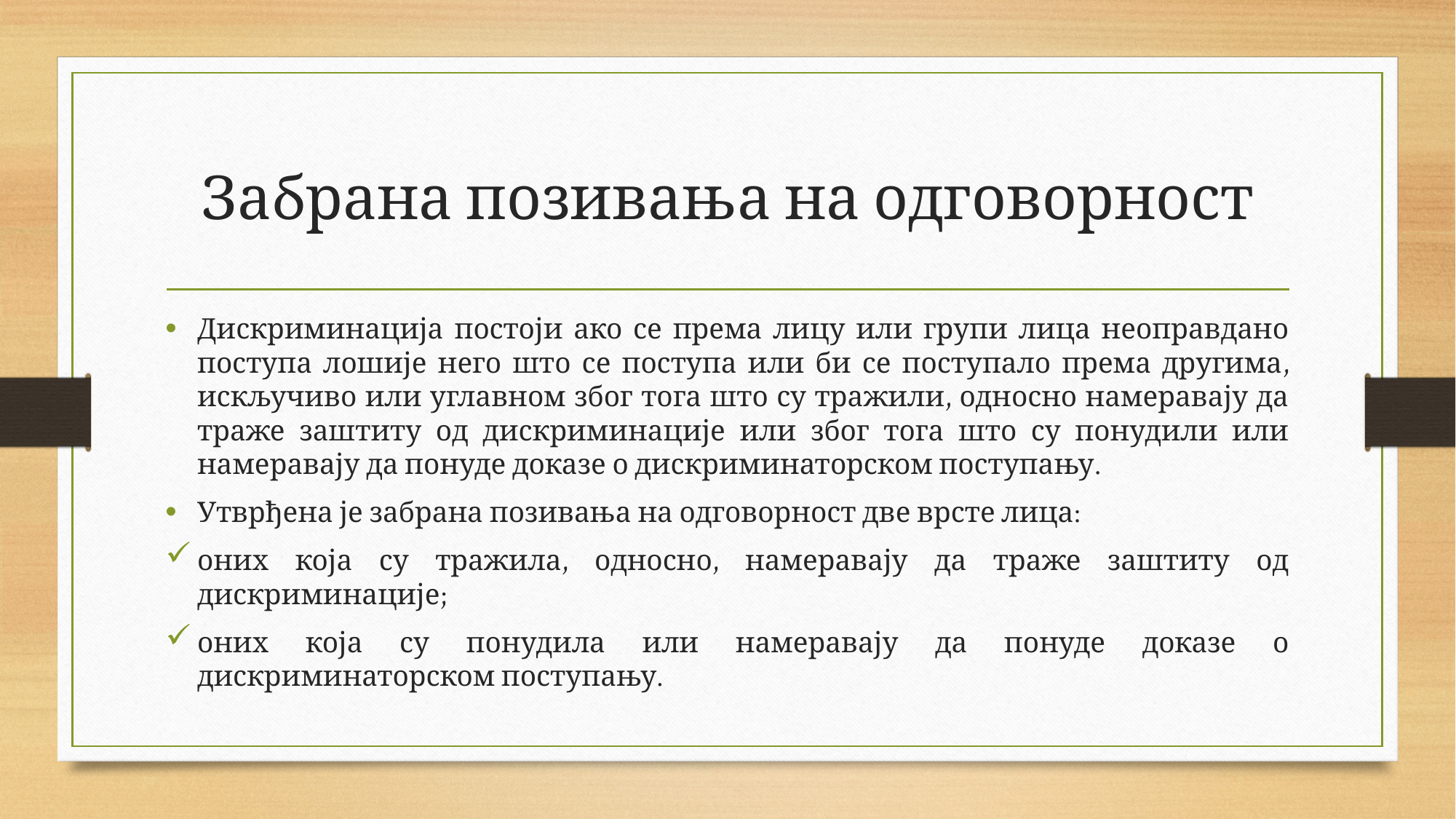

# Забрана позивања на одговорност
Дискриминација постоји ако се према лицу или групи лица неоправдано поступа лошије него што се поступа или би се поступало према другима, искључиво или углавном због тога што су тражили, односно намеравају да траже заштиту од дискриминације или због тога што су понудили или намеравају да понуде доказе о дискриминаторском поступању.
Утврђена је забрана позивања на одговорност две врсте лица:
оних која су тражила, односно, намеравају да траже заштиту од дискриминације;
оних која су понудила или намеравају да понуде доказе о дискриминаторском поступању.